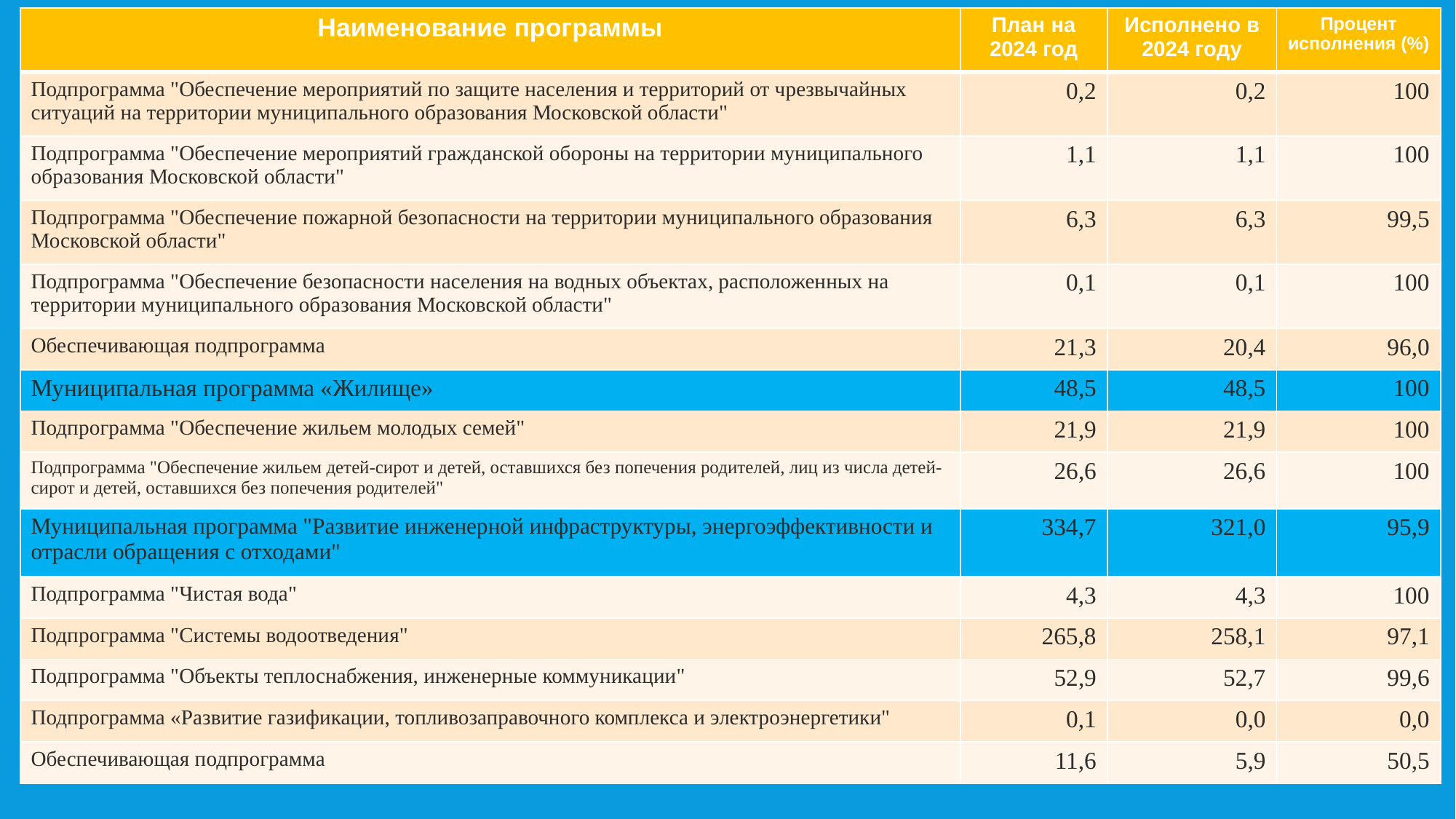

| Наименование программы | План на 2024 год | Исполнено в 2024 году | Процент исполнения (%) |
| --- | --- | --- | --- |
| Подпрограмма "Обеспечение мероприятий по защите населения и территорий от чрезвычайных ситуаций на территории муниципального образования Московской области" | 0,2 | 0,2 | 100 |
| Подпрограмма "Обеспечение мероприятий гражданской обороны на территории муниципального образования Московской области" | 1,1 | 1,1 | 100 |
| Подпрограмма "Обеспечение пожарной безопасности на территории муниципального образования Московской области" | 6,3 | 6,3 | 99,5 |
| Подпрограмма "Обеспечение безопасности населения на водных объектах, расположенных на территории муниципального образования Московской области" | 0,1 | 0,1 | 100 |
| Обеспечивающая подпрограмма | 21,3 | 20,4 | 96,0 |
| Муниципальная программа «Жилище» | 48,5 | 48,5 | 100 |
| Подпрограмма "Обеспечение жильем молодых семей" | 21,9 | 21,9 | 100 |
| Подпрограмма "Обеспечение жильем детей-сирот и детей, оставшихся без попечения родителей, лиц из числа детей-сирот и детей, оставшихся без попечения родителей" | 26,6 | 26,6 | 100 |
| Муниципальная программа "Развитие инженерной инфраструктуры, энергоэффективности и отрасли обращения с отходами" | 334,7 | 321,0 | 95,9 |
| Подпрограмма "Чистая вода" | 4,3 | 4,3 | 100 |
| Подпрограмма "Системы водоотведения" | 265,8 | 258,1 | 97,1 |
| Подпрограмма "Объекты теплоснабжения, инженерные коммуникации" | 52,9 | 52,7 | 99,6 |
| Подпрограмма «Развитие газификации, топливозаправочного комплекса и электроэнергетики" | 0,1 | 0,0 | 0,0 |
| Обеспечивающая подпрограмма | 11,6 | 5,9 | 50,5 |